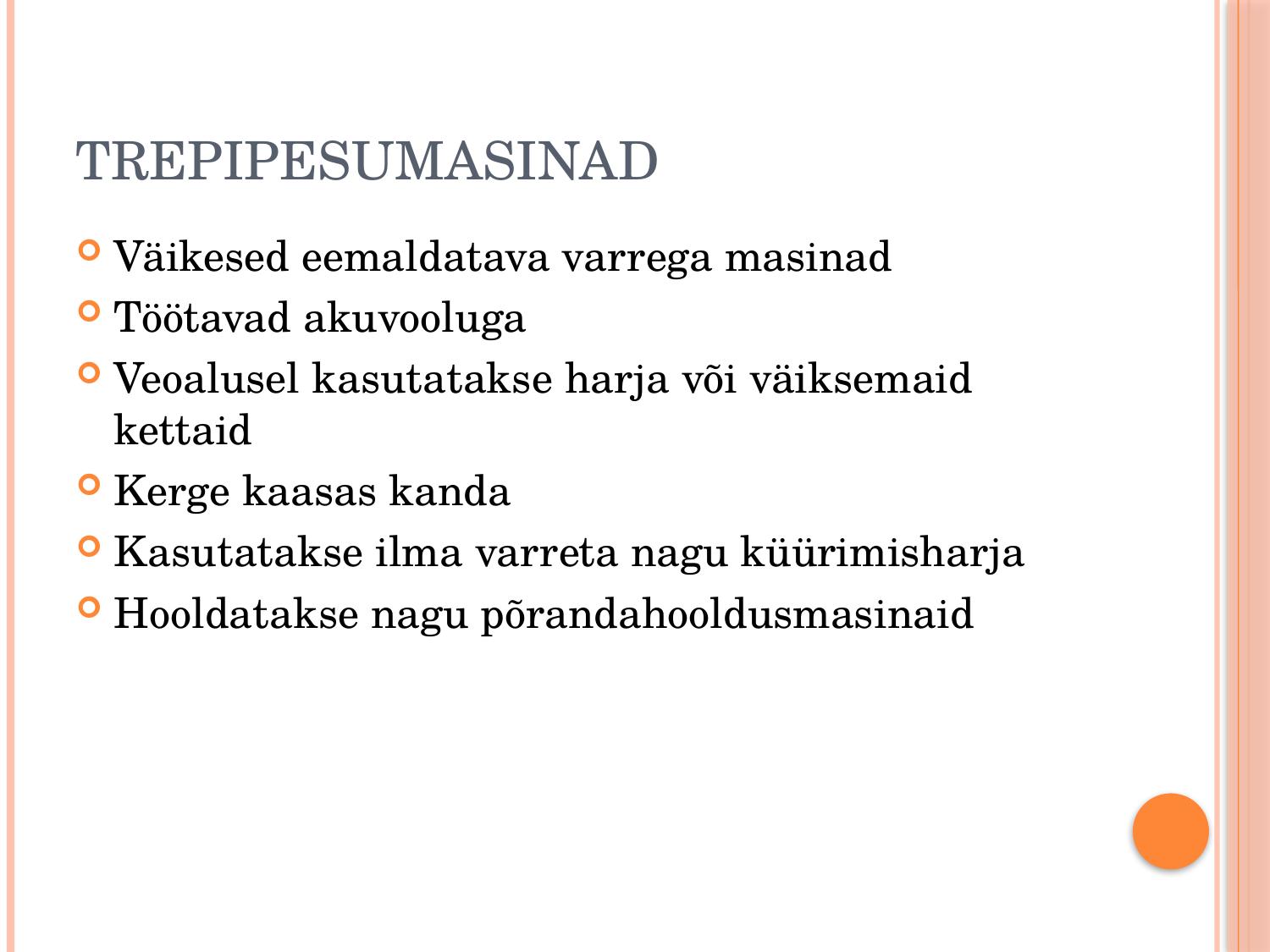

# trepipesumasinad
Väikesed eemaldatava varrega masinad
Töötavad akuvooluga
Veoalusel kasutatakse harja või väiksemaid kettaid
Kerge kaasas kanda
Kasutatakse ilma varreta nagu küürimisharja
Hooldatakse nagu põrandahooldusmasinaid